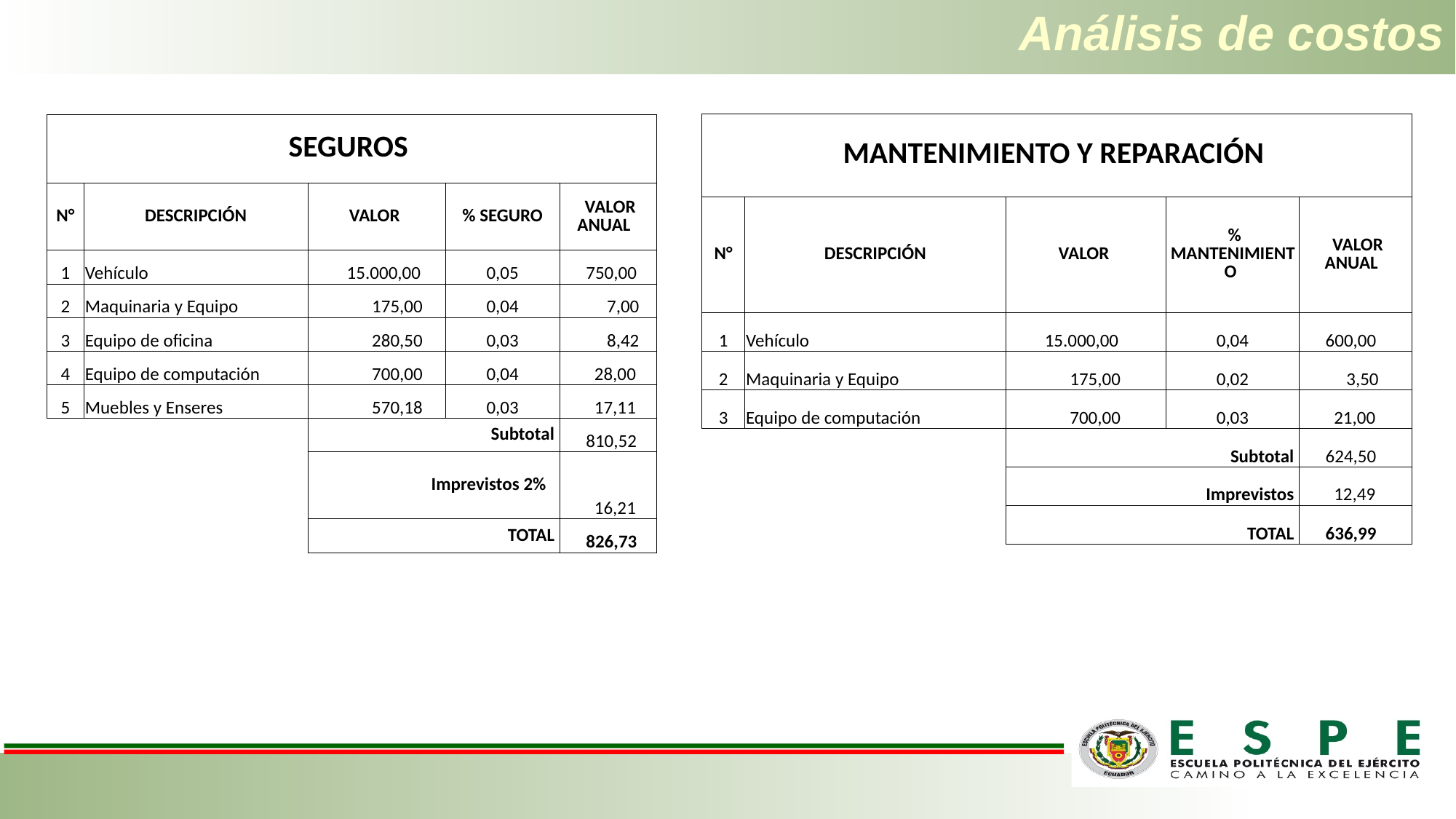

# Análisis de costos
| MANTENIMIENTO Y REPARACIÓN |  |  |  |  |
| --- | --- | --- | --- | --- |
| N° | DESCRIPCIÓN | VALOR | % MANTENIMIENTO | VALOR ANUAL |
| 1 | Vehículo | 15.000,00 | 0,04 | 600,00 |
| 2 | Maquinaria y Equipo | 175,00 | 0,02 | 3,50 |
| 3 | Equipo de computación | 700,00 | 0,03 | 21,00 |
|  |  | Subtotal |  | 624,50 |
|  |  | Imprevistos |  | 12,49 |
|  |  | TOTAL |  | 636,99 |
| SEGUROS |  |  |  |  |
| --- | --- | --- | --- | --- |
| N° | DESCRIPCIÓN | VALOR | % SEGURO | VALOR ANUAL |
| 1 | Vehículo | 15.000,00 | 0,05 | 750,00 |
| 2 | Maquinaria y Equipo | 175,00 | 0,04 | 7,00 |
| 3 | Equipo de oficina | 280,50 | 0,03 | 8,42 |
| 4 | Equipo de computación | 700,00 | 0,04 | 28,00 |
| 5 | Muebles y Enseres | 570,18 | 0,03 | 17,11 |
|  |  | Subtotal |  | 810,52 |
|  |  | Imprevistos 2% |  | 16,21 |
|  |  | TOTAL |  | 826,73 |